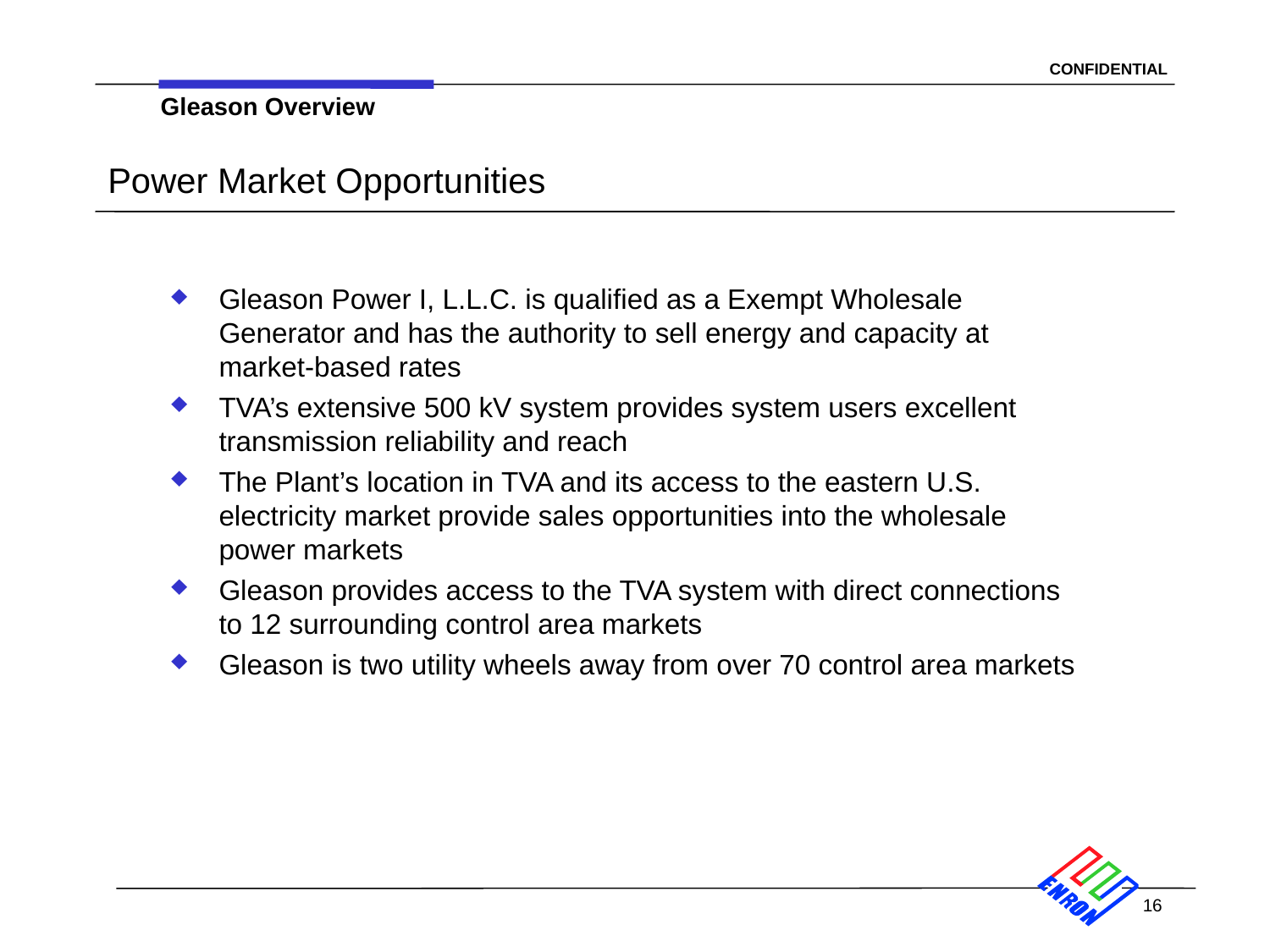

16
Gleason Overview
# Power Market Opportunities
Gleason Power I, L.L.C. is qualified as a Exempt Wholesale Generator and has the authority to sell energy and capacity at market-based rates
TVA’s extensive 500 kV system provides system users excellent transmission reliability and reach
The Plant’s location in TVA and its access to the eastern U.S. electricity market provide sales opportunities into the wholesale power markets
Gleason provides access to the TVA system with direct connections to 12 surrounding control area markets
Gleason is two utility wheels away from over 70 control area markets